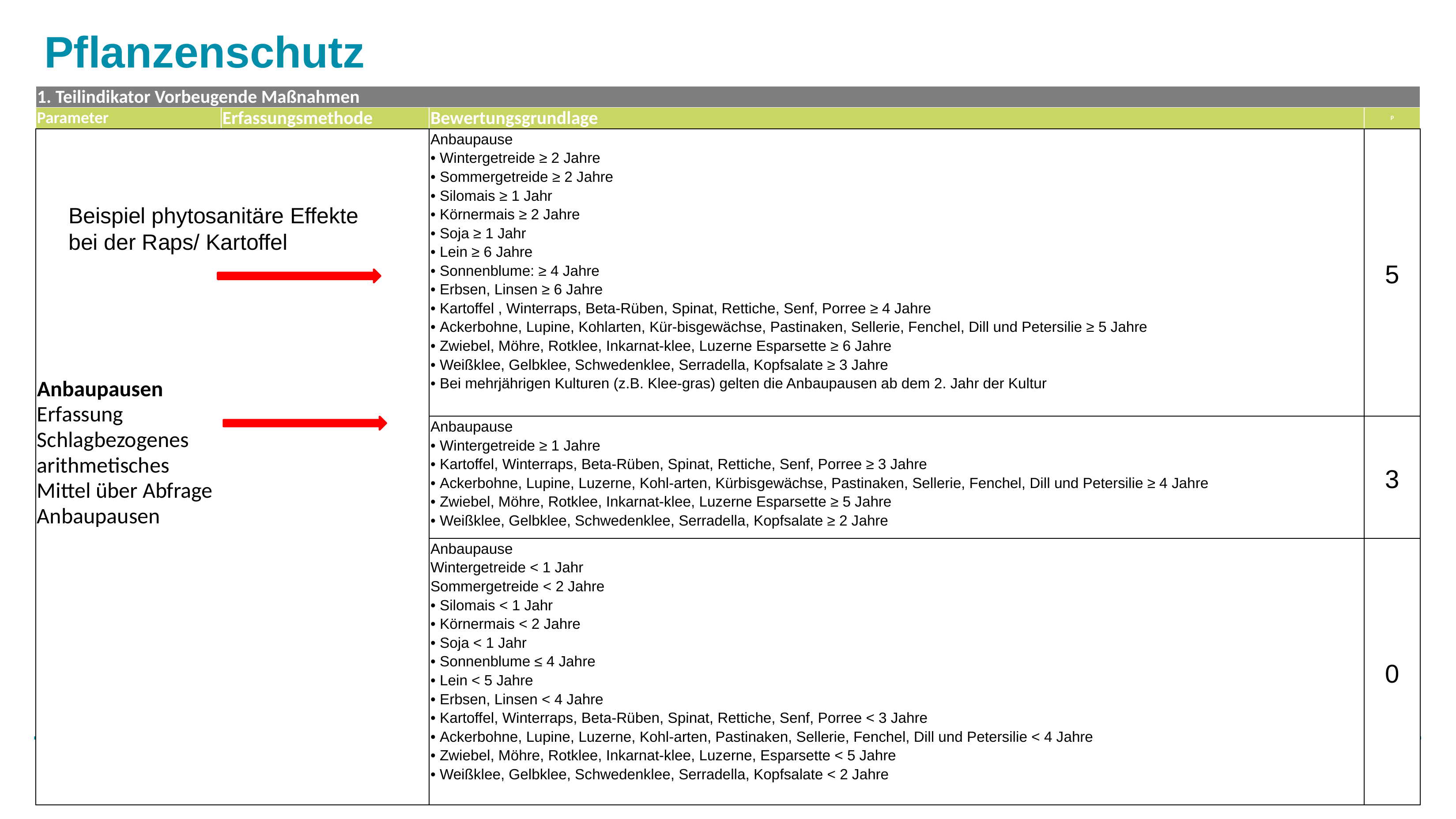

Pflanzenschutz
# Pflanzenschutz
| 1. Teilindikator Vorbeugende Maßnahmen |  |  |  |
| --- | --- | --- | --- |
| Parameter | Erfassungsmethode | Bewertungsgrundlage | P |
| Anbaupausen Erfassung Schlagbezogenes arithmetisches Mittel über Abfrage Anbaupausen |  | Anbaupause • Wintergetreide ≥ 2 Jahre • Sommergetreide ≥ 2 Jahre • Silomais ≥ 1 Jahr • Körnermais ≥ 2 Jahre • Soja ≥ 1 Jahr • Lein ≥ 6 Jahre • Sonnenblume: ≥ 4 Jahre • Erbsen, Linsen ≥ 6 Jahre • Kartoffel , Winterraps, Beta-Rüben, Spinat, Rettiche, Senf, Porree ≥ 4 Jahre • Ackerbohne, Lupine, Kohlarten, Kür-bisgewächse, Pastinaken, Sellerie, Fenchel, Dill und Petersilie ≥ 5 Jahre • Zwiebel, Möhre, Rotklee, Inkarnat-klee, Luzerne Esparsette ≥ 6 Jahre • Weißklee, Gelbklee, Schwedenklee, Serradella, Kopfsalate ≥ 3 Jahre • Bei mehrjährigen Kulturen (z.B. Klee-gras) gelten die Anbaupausen ab dem 2. Jahr der Kultur | 5 |
|  |  | Anbaupause • Wintergetreide ≥ 1 Jahre • Kartoffel, Winterraps, Beta-Rüben, Spinat, Rettiche, Senf, Porree ≥ 3 Jahre • Ackerbohne, Lupine, Luzerne, Kohl-arten, Kürbisgewächse, Pastinaken, Sellerie, Fenchel, Dill und Petersilie ≥ 4 Jahre • Zwiebel, Möhre, Rotklee, Inkarnat-klee, Luzerne Esparsette ≥ 5 Jahre • Weißklee, Gelbklee, Schwedenklee, Serradella, Kopfsalate ≥ 2 Jahre | 3 |
|  |  | Anbaupause Wintergetreide < 1 Jahr Sommergetreide < 2 Jahre • Silomais < 1 Jahr • Körnermais < 2 Jahre • Soja < 1 Jahr • Sonnenblume ≤ 4 Jahre • Lein < 5 Jahre • Erbsen, Linsen < 4 Jahre • Kartoffel, Winterraps, Beta-Rüben, Spinat, Rettiche, Senf, Porree < 3 Jahre • Ackerbohne, Lupine, Luzerne, Kohl-arten, Pastinaken, Sellerie, Fenchel, Dill und Petersilie < 4 Jahre • Zwiebel, Möhre, Rotklee, Inkarnat-klee, Luzerne, Esparsette < 5 Jahre • Weißklee, Gelbklee, Schwedenklee, Serradella, Kopfsalate < 2 Jahre | 0 |
Beispiel phytosanitäre Effekte bei der Raps/ Kartoffel